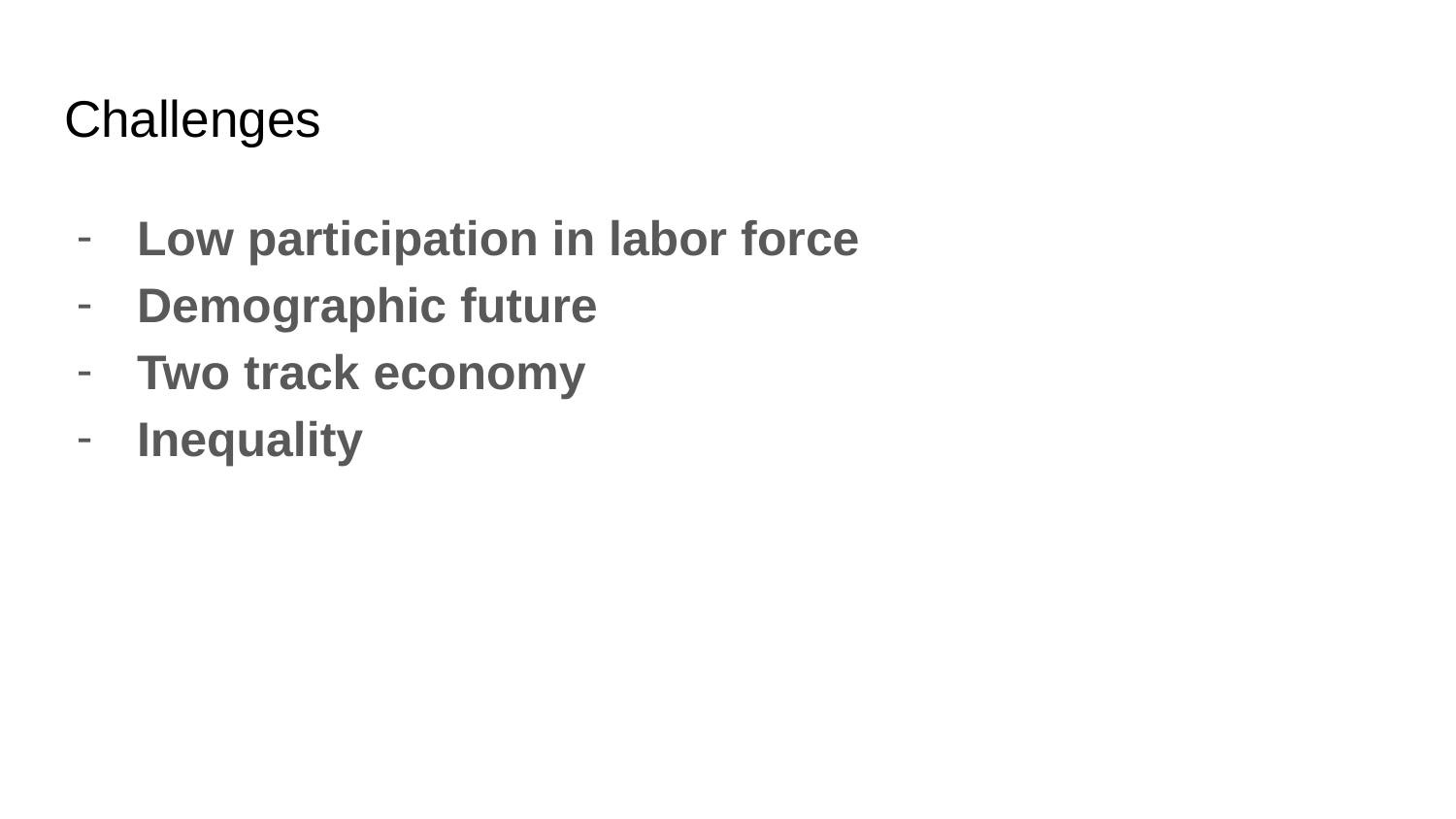

# Challenges
Low participation in labor force
Demographic future
Two track economy
Inequality